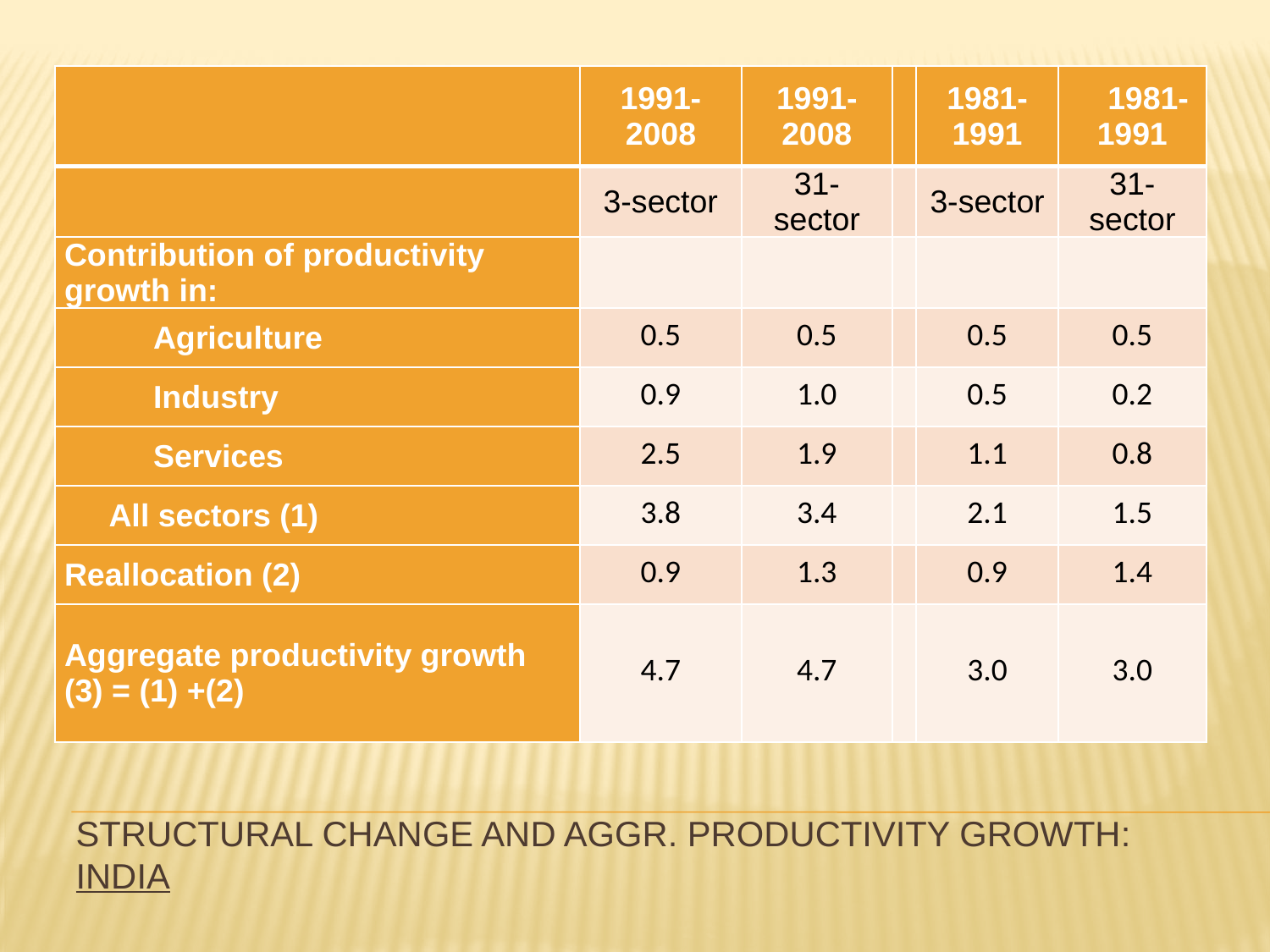

|  | 1991- 2008 | 1991-2008 |  | 1981- 1991 | 1981-1991 |
| --- | --- | --- | --- | --- | --- |
|  | 3-sector | 31-sector |  | 3-sector | 31-sector |
| Contribution of productivity growth in: |  |  |  |  |  |
| Agriculture | 0.5 | 0.5 |  | 0.5 | 0.5 |
| Industry | 0.9 | 1.0 |  | 0.5 | 0.2 |
| Services | 2.5 | 1.9 |  | 1.1 | 0.8 |
| All sectors (1) | 3.8 | 3.4 |  | 2.1 | 1.5 |
| Reallocation (2) | 0.9 | 1.3 |  | 0.9 | 1.4 |
| Aggregate productivity growth (3) = (1) +(2) | 4.7 | 4.7 |  | 3.0 | 3.0 |
# Structural change and agGr. productivity growth: INDIA